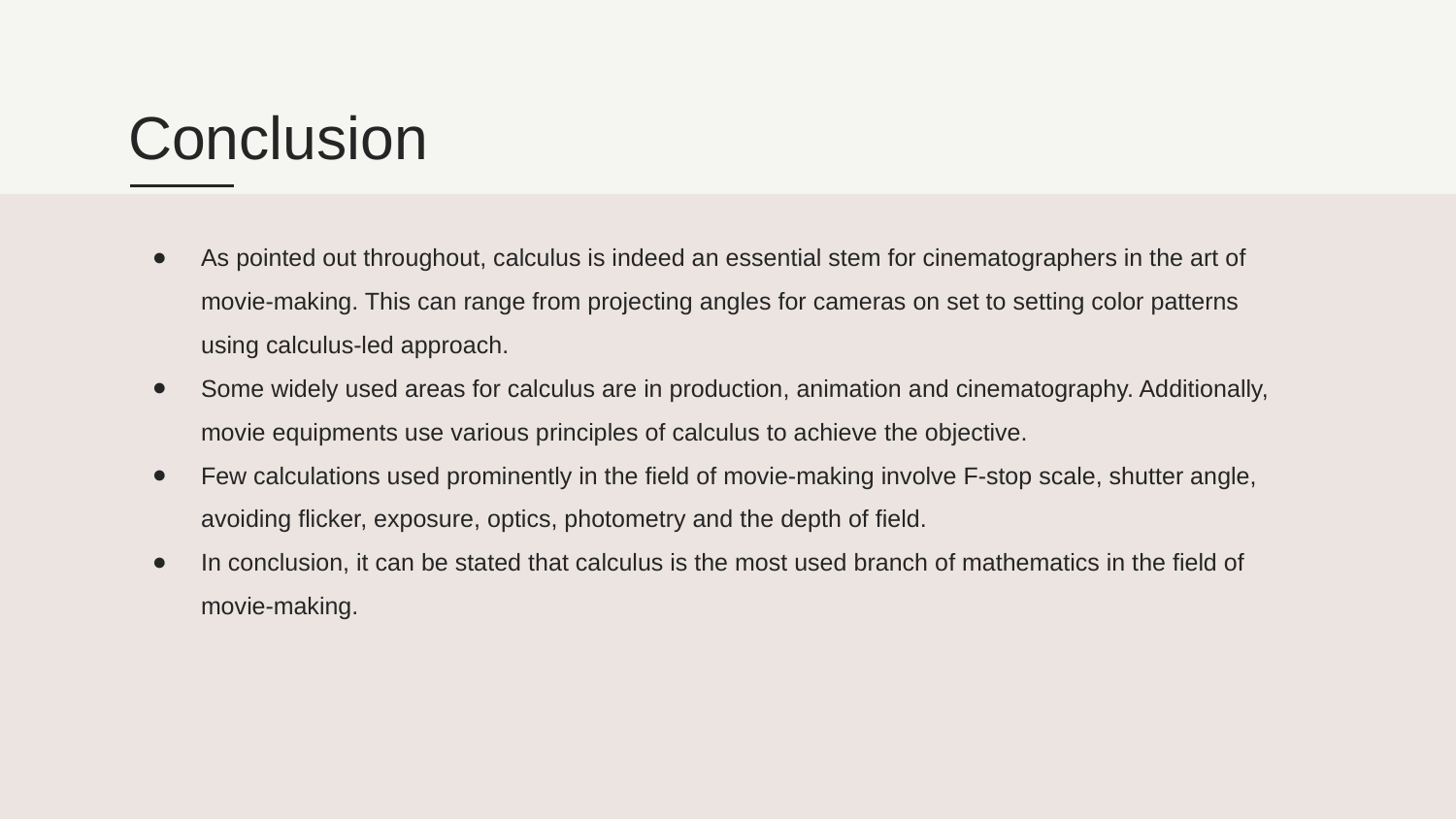

# Conclusion
As pointed out throughout, calculus is indeed an essential stem for cinematographers in the art of movie-making. This can range from projecting angles for cameras on set to setting color patterns using calculus-led approach.
Some widely used areas for calculus are in production, animation and cinematography. Additionally, movie equipments use various principles of calculus to achieve the objective.
Few calculations used prominently in the field of movie-making involve F-stop scale, shutter angle, avoiding flicker, exposure, optics, photometry and the depth of field.
In conclusion, it can be stated that calculus is the most used branch of mathematics in the field of movie-making.